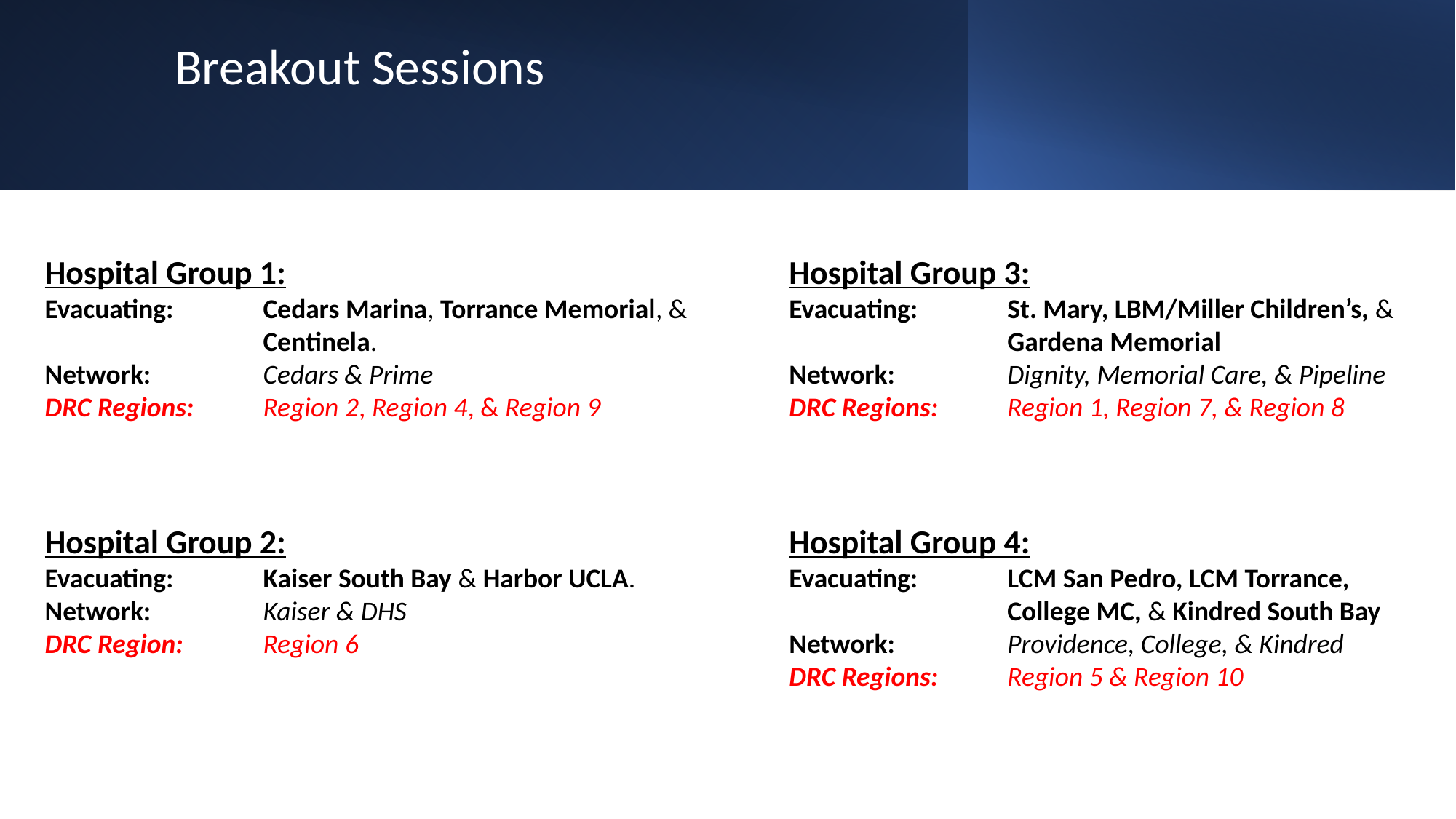

# Breakout Sessions
Hospital Group 1:
Evacuating: 	Cedars Marina, Torrance Memorial, & 			Centinela.
Network:		Cedars & Prime
DRC Regions:	Region 2, Region 4, & Region 9

Hospital Group 2:
Evacuating:	Kaiser South Bay & Harbor UCLA.
Network:		Kaiser & DHS
DRC Region:	Region 6

Hospital Group 3:
Evacuating:	St. Mary, LBM/Miller Children’s, & 		Gardena Memorial
Network:		Dignity, Memorial Care, & Pipeline
DRC Regions:	Region 1, Region 7, & Region 8

Hospital Group 4:
Evacuating:	LCM San Pedro, LCM Torrance, 		College MC, & Kindred South Bay
Network:		Providence, College, & Kindred
DRC Regions:	Region 5 & Region 10